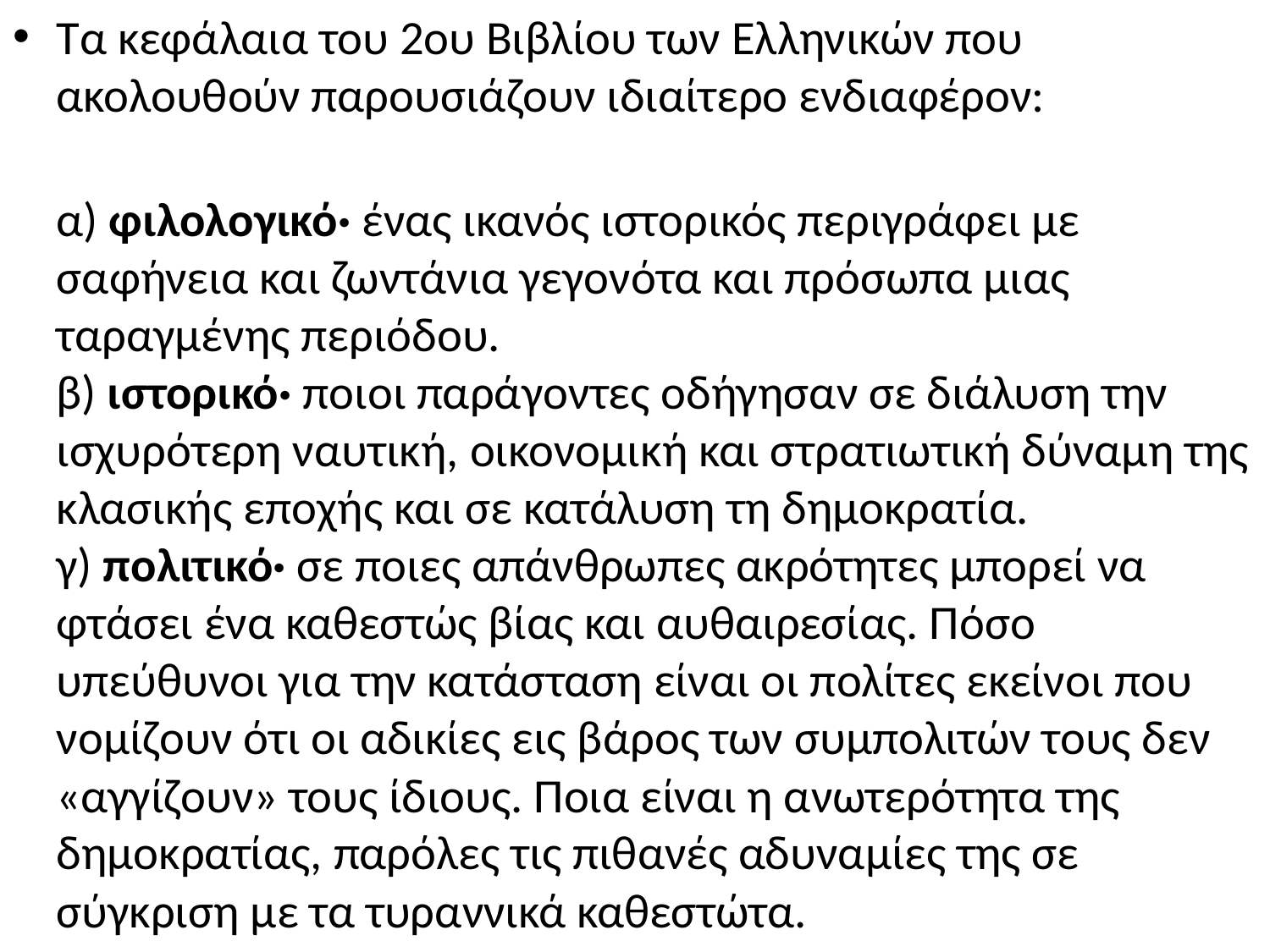

Τα κεφάλαια του 2ου Βιβλίου των Ελληνικών που ακολουθούν παρουσιάζουν ιδιαίτερο ενδιαφέρον:
α) φιλολογικό· ένας ικανός ιστορικός περιγράφει με σαφήνεια και ζωντάνια γεγονότα και πρόσωπα μιας ταραγμένης περιόδου.
β) ιστορικό· ποιοι παράγοντες οδήγησαν σε διάλυση την ισχυρότερη ναυτική, οικονομική και στρατιωτική δύναμη της κλασικής εποχής και σε κατάλυση τη δημοκρατία.
γ) πολιτικό· σε ποιες απάνθρωπες ακρότητες μπορεί να φτάσει ένα καθεστώς βίας και αυθαιρεσίας. Πόσο υπεύθυνοι για την κατάσταση είναι οι πολίτες εκείνοι που νομίζουν ότι οι αδικίες εις βάρος των συμπολιτών τους δεν «αγγίζουν» τους ίδιους. Ποια είναι η ανωτερότητα της δημοκρατίας, παρόλες τις πιθανές αδυναμίες της σε σύγκριση με τα τυραννικά καθεστώτα.
#